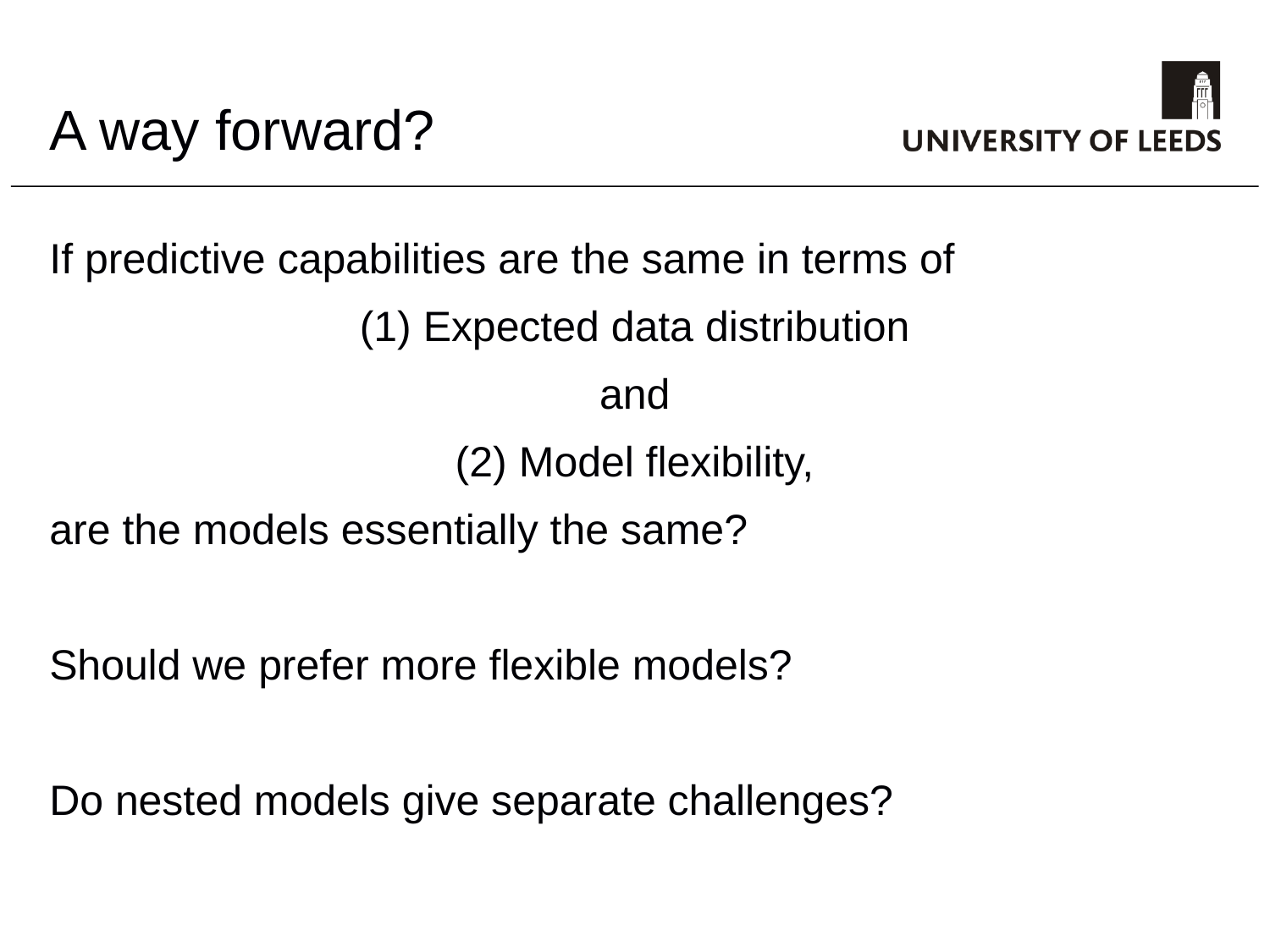

# A way forward?
If predictive capabilities are the same in terms of
Expected data distribution
and
(2) Model flexibility,
are the models essentially the same?

Should we prefer more flexible models?

Do nested models give separate challenges?